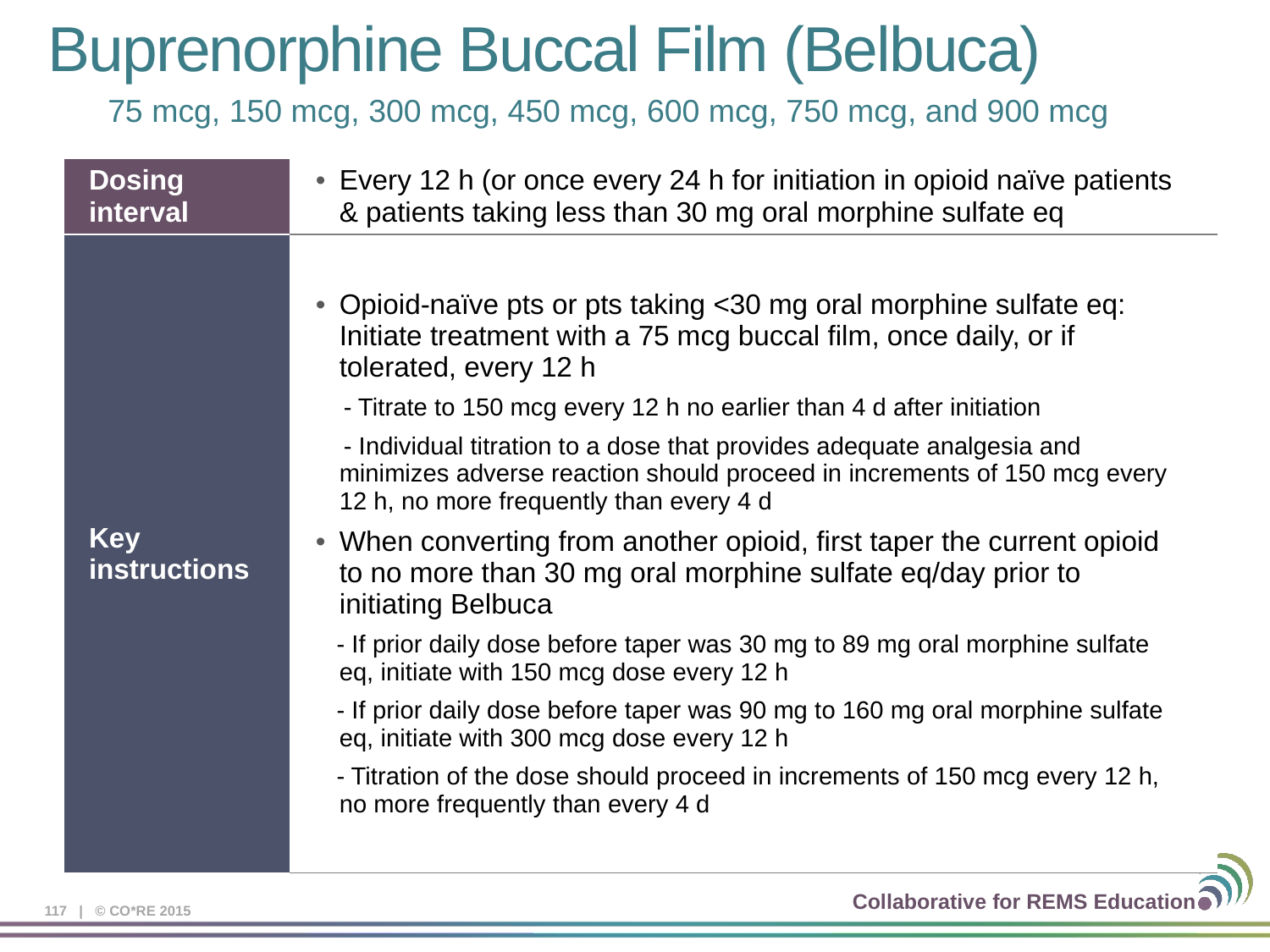

# Buprenorphine Buccal Film (Belbuca)
75 mcg, 150 mcg, 300 mcg, 450 mcg, 600 mcg, 750 mcg, and 900 mcg
| Dosing interval | Every 12 h (or once every 24 h for initiation in opioid naïve patients & patients taking less than 30 mg oral morphine sulfate eq |
| --- | --- |
| Key instructions | Opioid-naïve pts or pts taking <30 mg oral morphine sulfate eq: Initiate treatment with a 75 mcg buccal film, once daily, or if tolerated, every 12 h - Titrate to 150 mcg every 12 h no earlier than 4 d after initiation - Individual titration to a dose that provides adequate analgesia and minimizes adverse reaction should proceed in increments of 150 mcg every 12 h, no more frequently than every 4 d When converting from another opioid, first taper the current opioid to no more than 30 mg oral morphine sulfate eq/day prior to initiating Belbuca - If prior daily dose before taper was 30 mg to 89 mg oral morphine sulfate eq, initiate with 150 mcg dose every 12 h - If prior daily dose before taper was 90 mg to 160 mg oral morphine sulfate eq, initiate with 300 mcg dose every 12 h - Titration of the dose should proceed in increments of 150 mcg every 12 h, no more frequently than every 4 d |
117   |   © CO*RE 2015